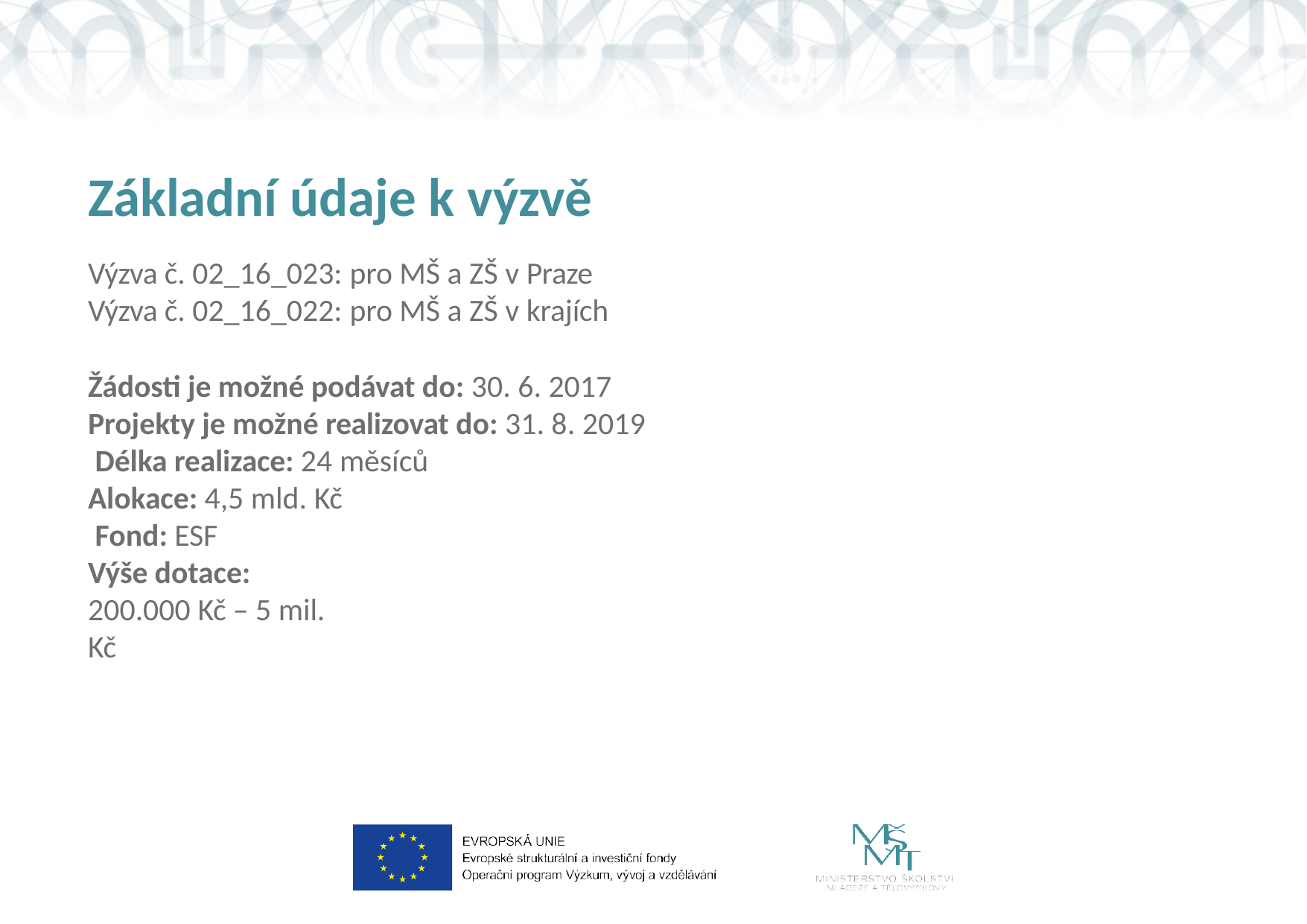

# Základní údaje k výzvě
Výzva č. 02_16_023: pro MŠ a ZŠ v Praze  Výzva č. 02_16_022: pro MŠ a ZŠ v krajích

Žádosti je možné podávat do: 30. 6. 2017  Projekty je možné realizovat do: 31. 8. 2019  Délka realizace: 24 měsíců
Alokace: 4,5 mld. Kč  Fond: ESF
Výše dotace: 200.000 Kč – 5 mil. Kč